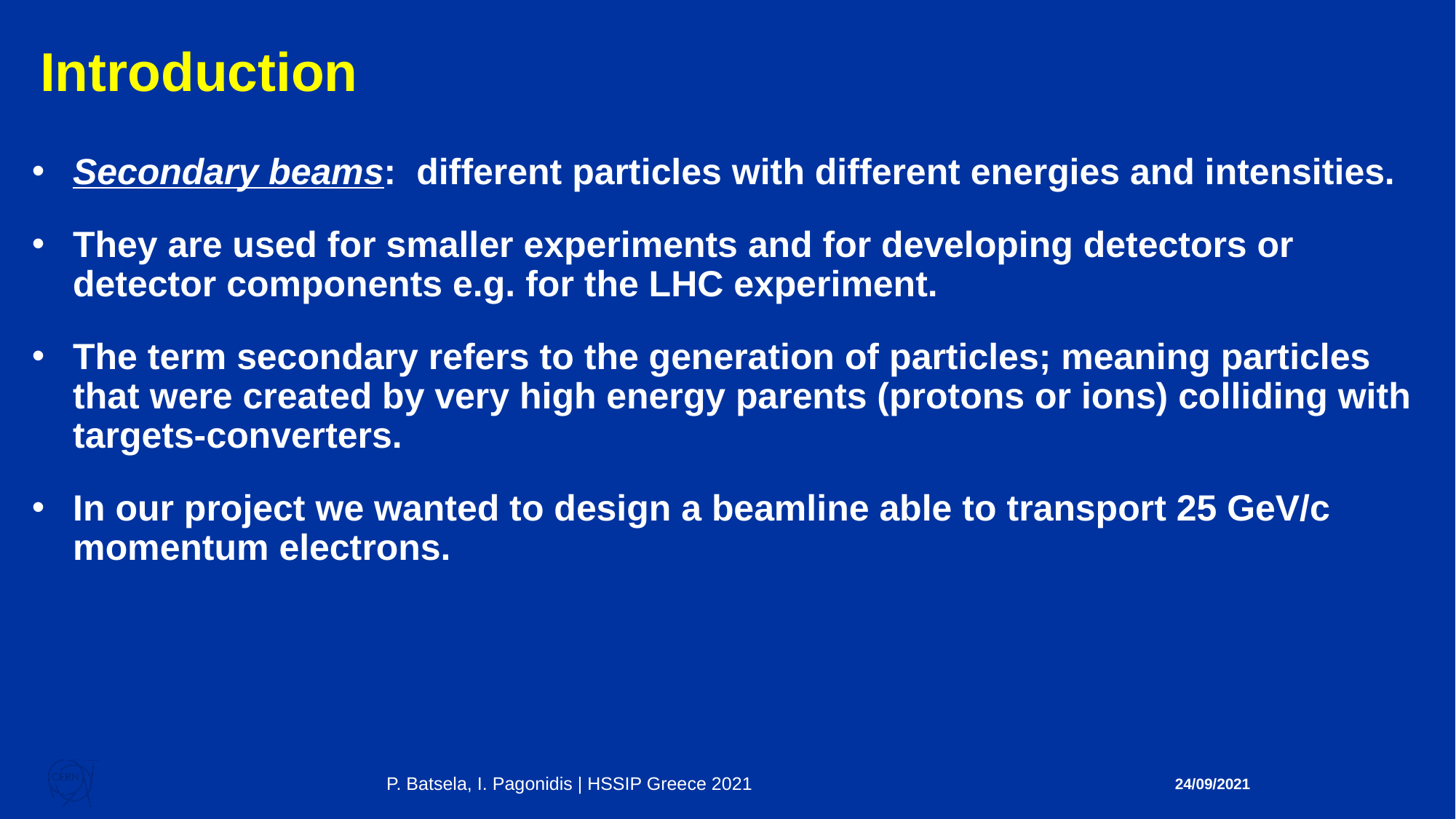

# Introduction
Secondary beams:  different particles with different energies and intensities.
They are used for smaller experiments and for developing detectors or detector components e.g. for the LHC experiment.
The term secondary refers to the generation of particles; meaning particles that were created by very high energy parents (protons or ions) colliding with targets-converters.
In our project we wanted to design a beamline able to transport 25 GeV/c momentum electrons.

P. Batsela, I. Pagonidis | HSSIP Greece 2021
24/09/2021
2